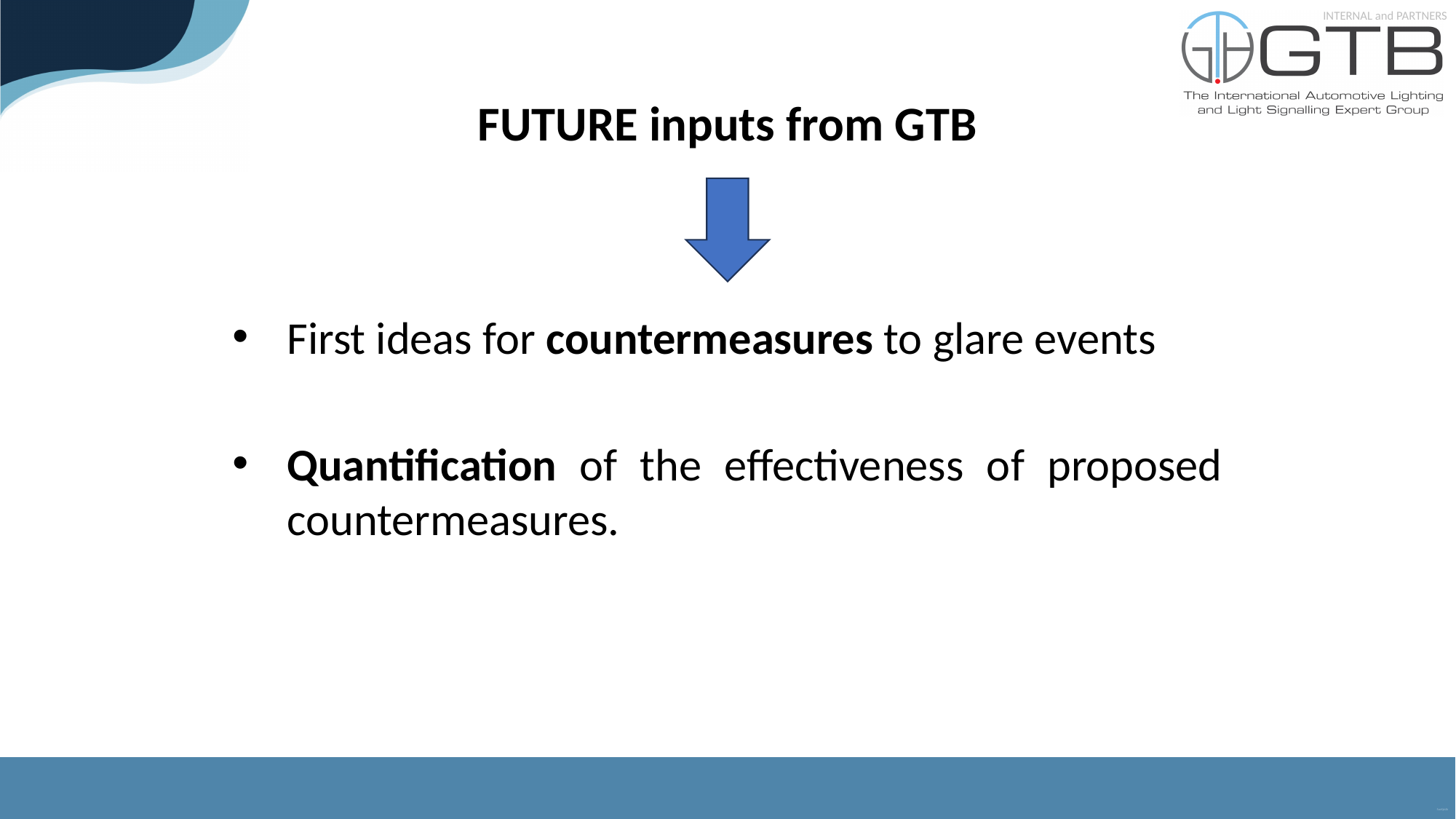

FUTURE inputs from GTB

First ideas for countermeasures to glare events

Quantification of the effectiveness of proposed countermeasures.